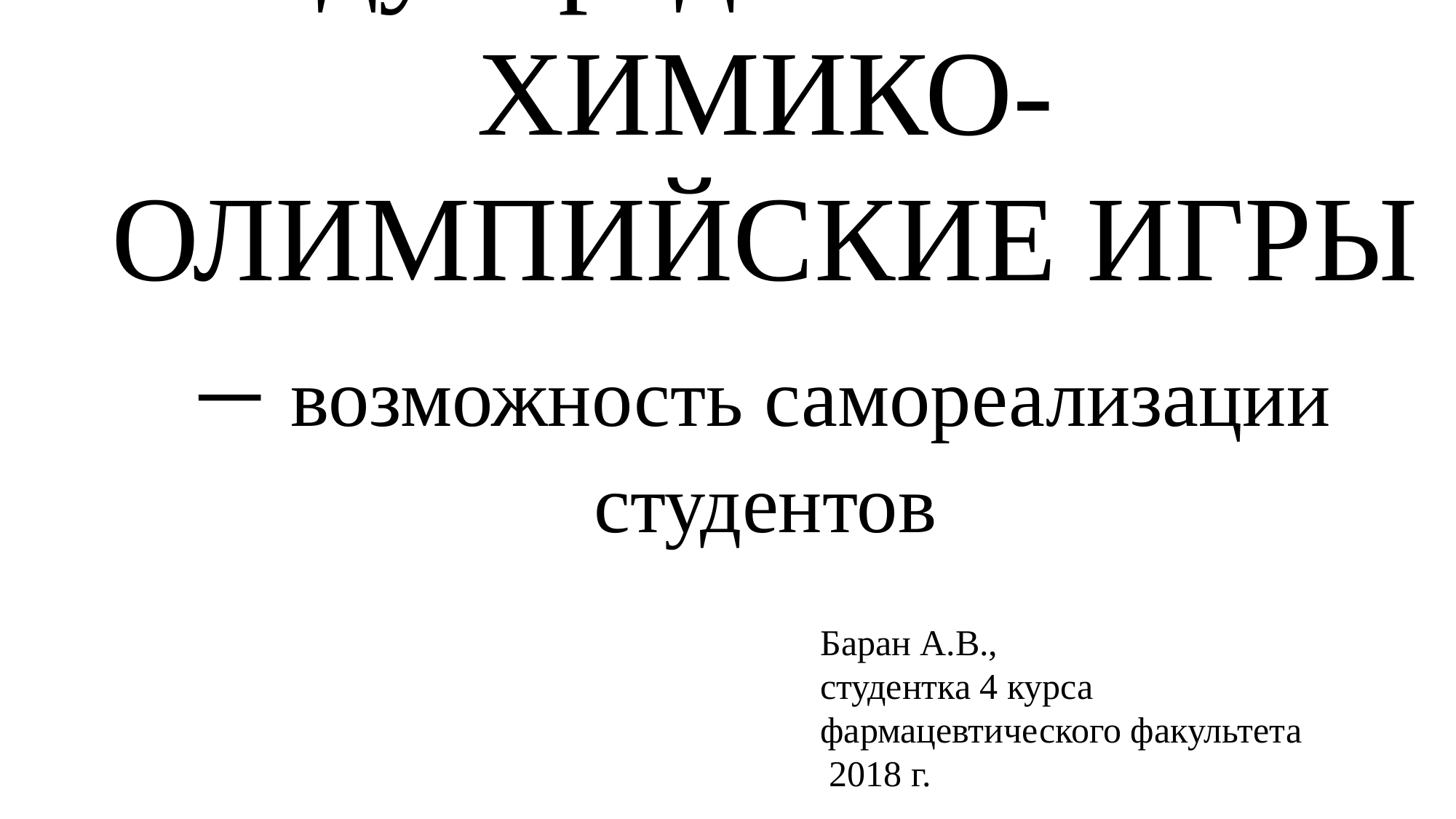

Международные
ХИМИКО-ОЛИМПИЙСКИЕ ИГРЫ – возможность самореализации студентов
Баран А.В.,
студентка 4 курса
фармацевтического факультета
 2018 г.